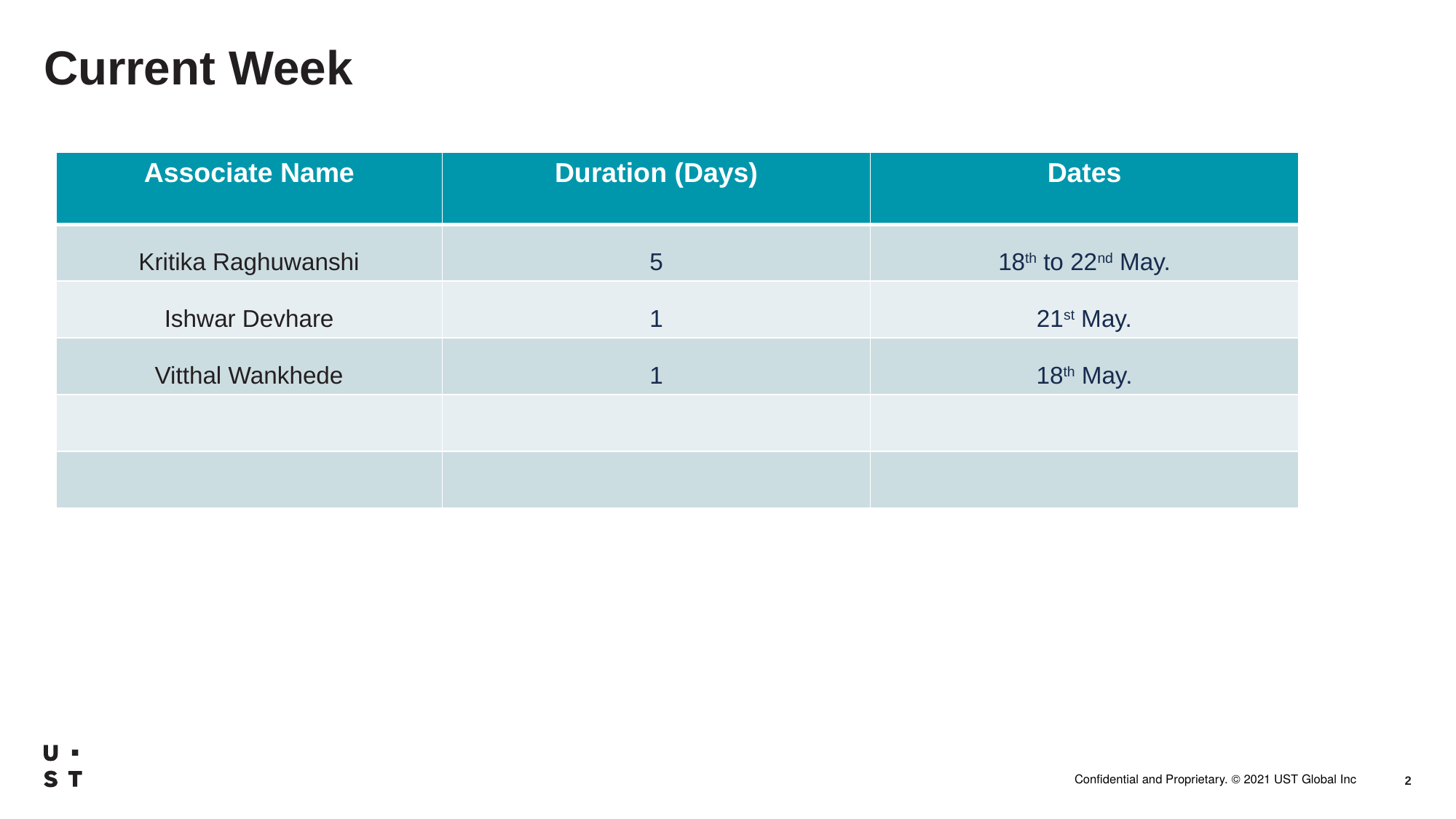

# Current Week
| Associate Name | Duration (Days) | Dates |
| --- | --- | --- |
| Kritika Raghuwanshi | 5 | 18th to 22nd May. |
| Ishwar Devhare | 1 | 21st May. |
| Vitthal Wankhede | 1 | 18th May. |
|  |  |  |
|  |  |  |